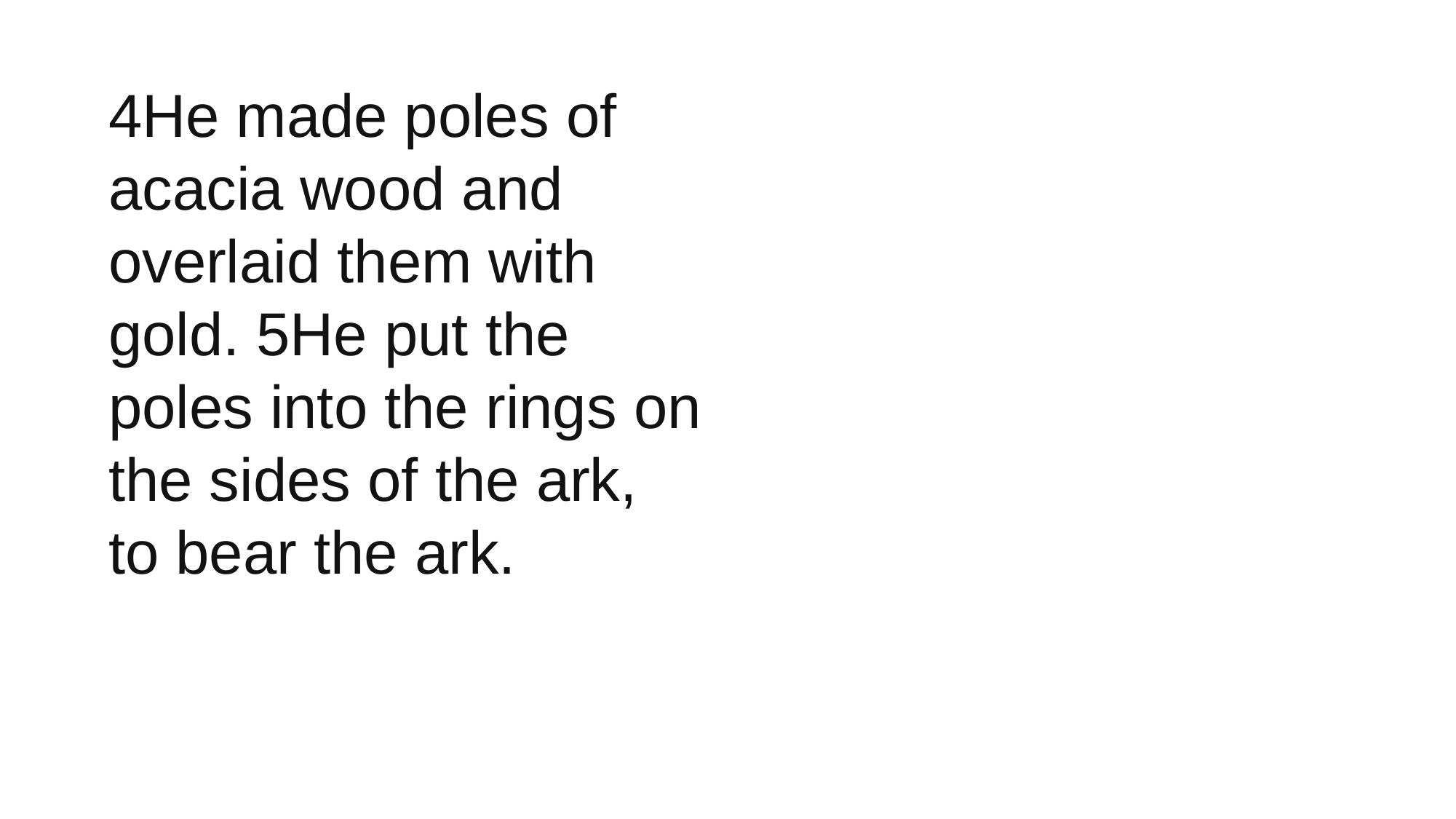

1 Samuel
4He made poles of acacia wood and overlaid them with gold. 5He put the poles into the rings on the sides of the ark, to bear the ark.